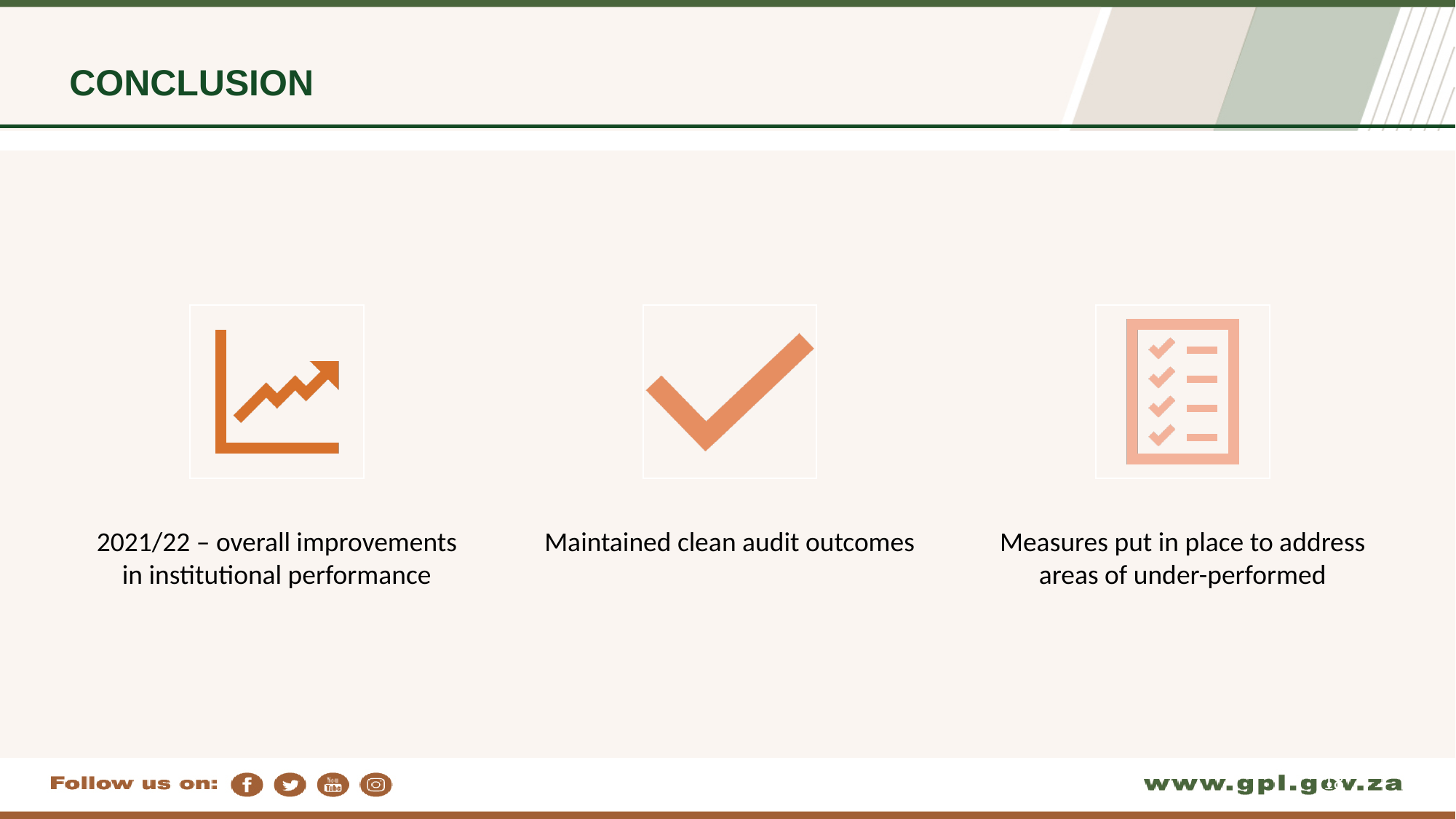

# CONCLUSION
2021/22 – overall improvements in institutional performance
Maintained clean audit outcomes
Measures put in place to address areas of under-performed
18